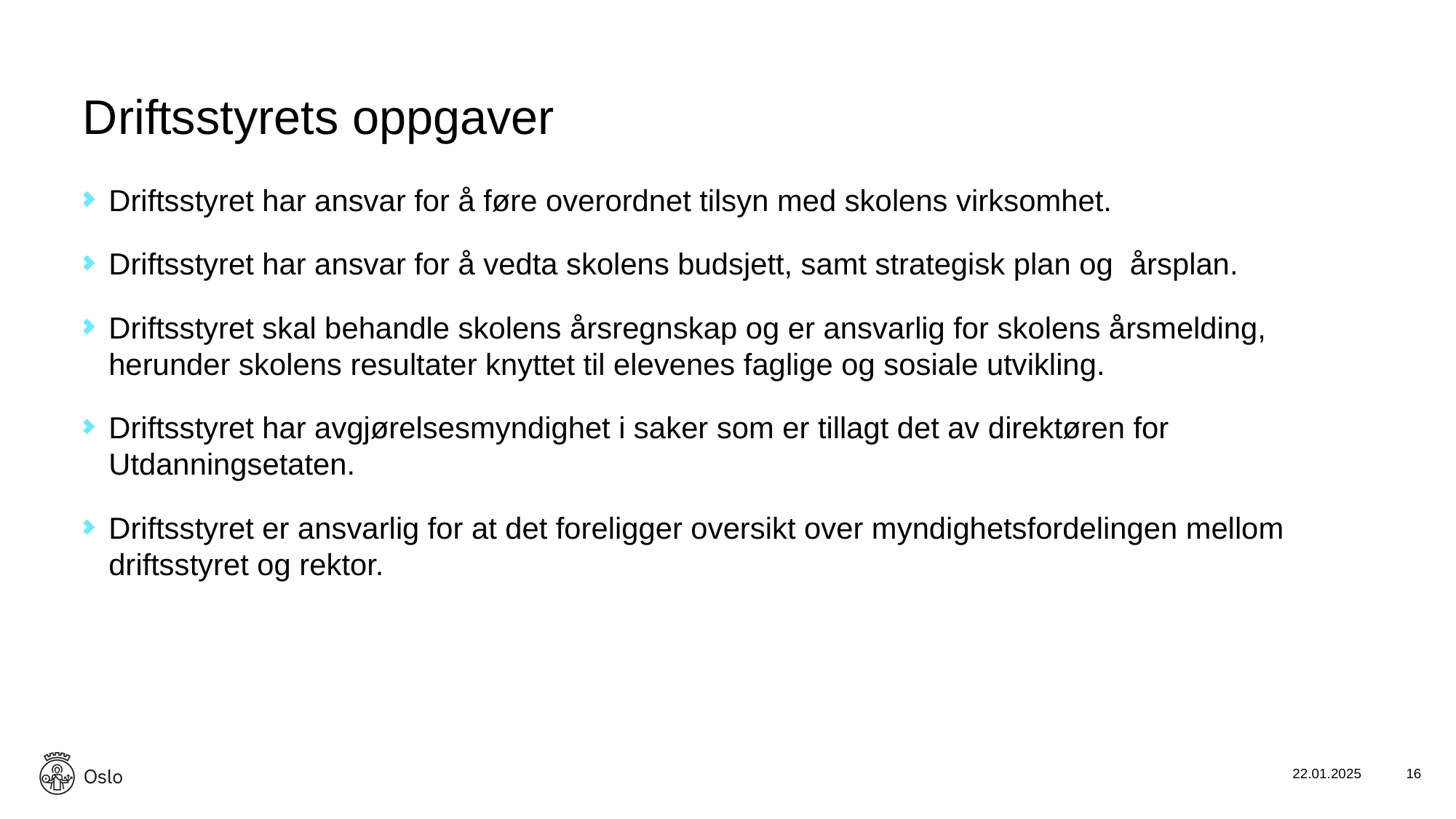

# Driftsstyrets oppgaver
Driftsstyret har ansvar for å føre overordnet tilsyn med skolens virksomhet.
Driftsstyret har ansvar for å vedta skolens budsjett, samt strategisk plan og  årsplan.
Driftsstyret skal behandle skolens årsregnskap og er ansvarlig for skolens årsmelding, herunder skolens resultater knyttet til elevenes faglige og sosiale utvikling.
Driftsstyret har avgjørelsesmyndighet i saker som er tillagt det av direktøren for Utdanningsetaten.
Driftsstyret er ansvarlig for at det foreligger oversikt over myndighetsfordelingen mellom driftsstyret og rektor.

22.01.2025
16